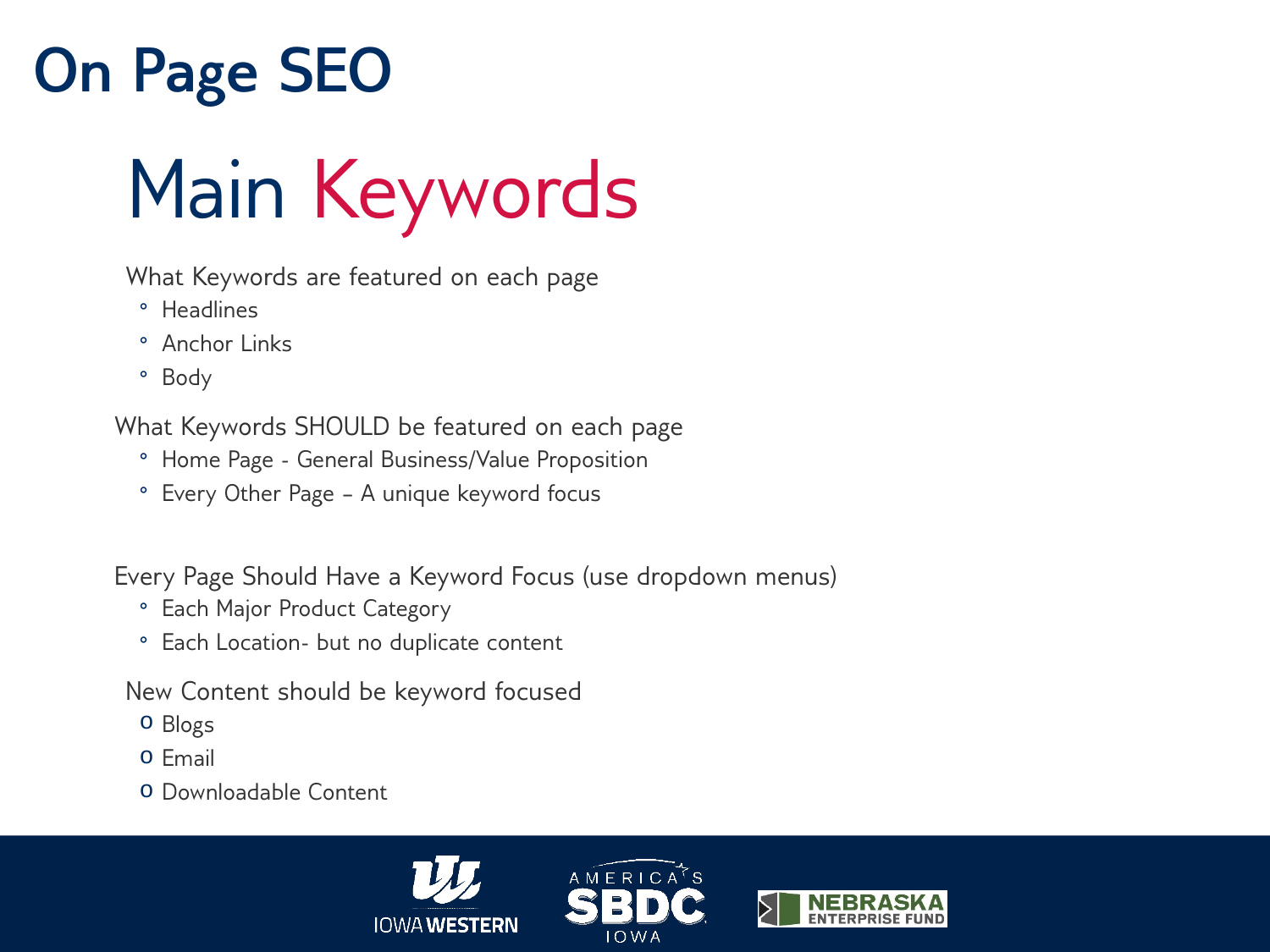

On Page SEO
# Main Keywords
What Keywords are featured on each page
Headlines
Anchor Links
Body
What Keywords SHOULD be featured on each page
Home Page - General Business/Value Proposition
Every Other Page – A unique keyword focus

Every Page Should Have a Keyword Focus (use dropdown menus)
Each Major Product Category
Each Location- but no duplicate content
New Content should be keyword focused
Blogs
Email
Downloadable Content